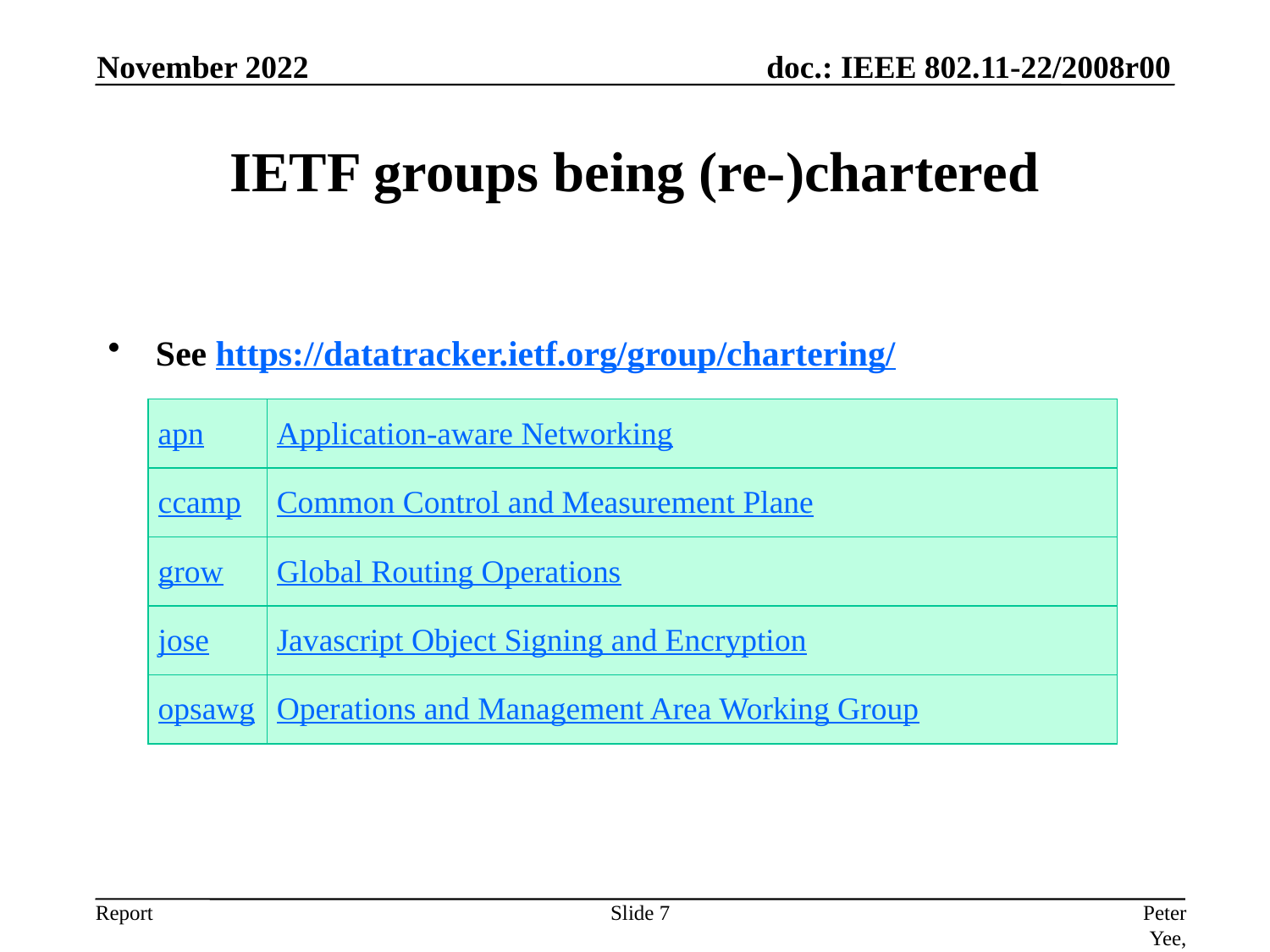

November 2022
# IETF groups being (re-)chartered

See https://datatracker.ietf.org/group/chartering/
| apn | Application-aware Networking |
| --- | --- |
| ccamp | Common Control and Measurement Plane |
| grow | Global Routing Operations |
| jose | Javascript Object Signing and Encryption |
| opsawg | Operations and Management Area Working Group |
Slide 7
Peter Yee, AKAYLA